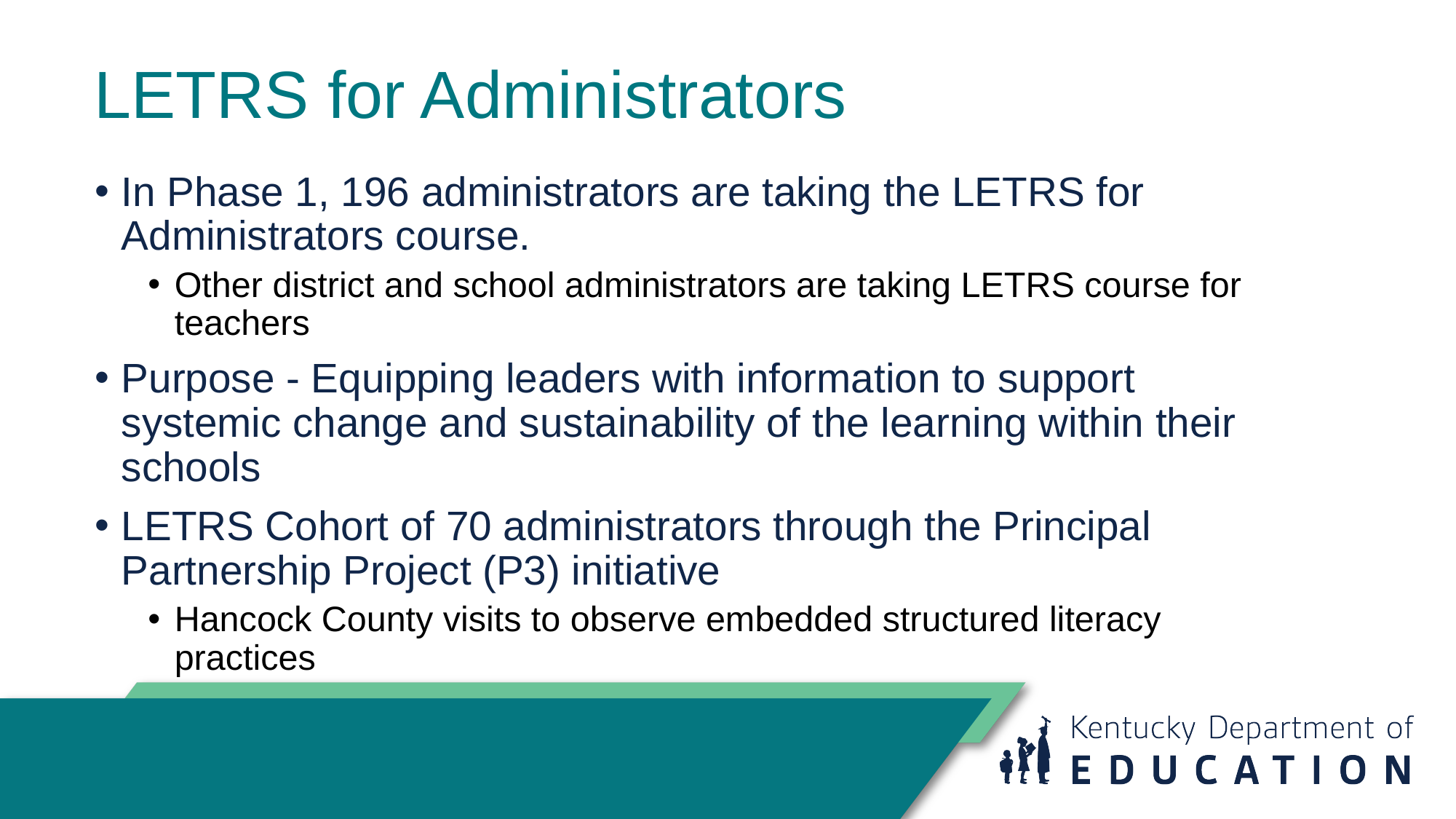

# LETRS for Administrators
In Phase 1, 196 administrators are taking the LETRS for Administrators course.
Other district and school administrators are taking LETRS course for teachers
Purpose - Equipping leaders with information to support systemic change and sustainability of the learning within their schools
LETRS Cohort of 70 administrators through the Principal Partnership Project (P3) initiative
Hancock County visits to observe embedded structured literacy practices